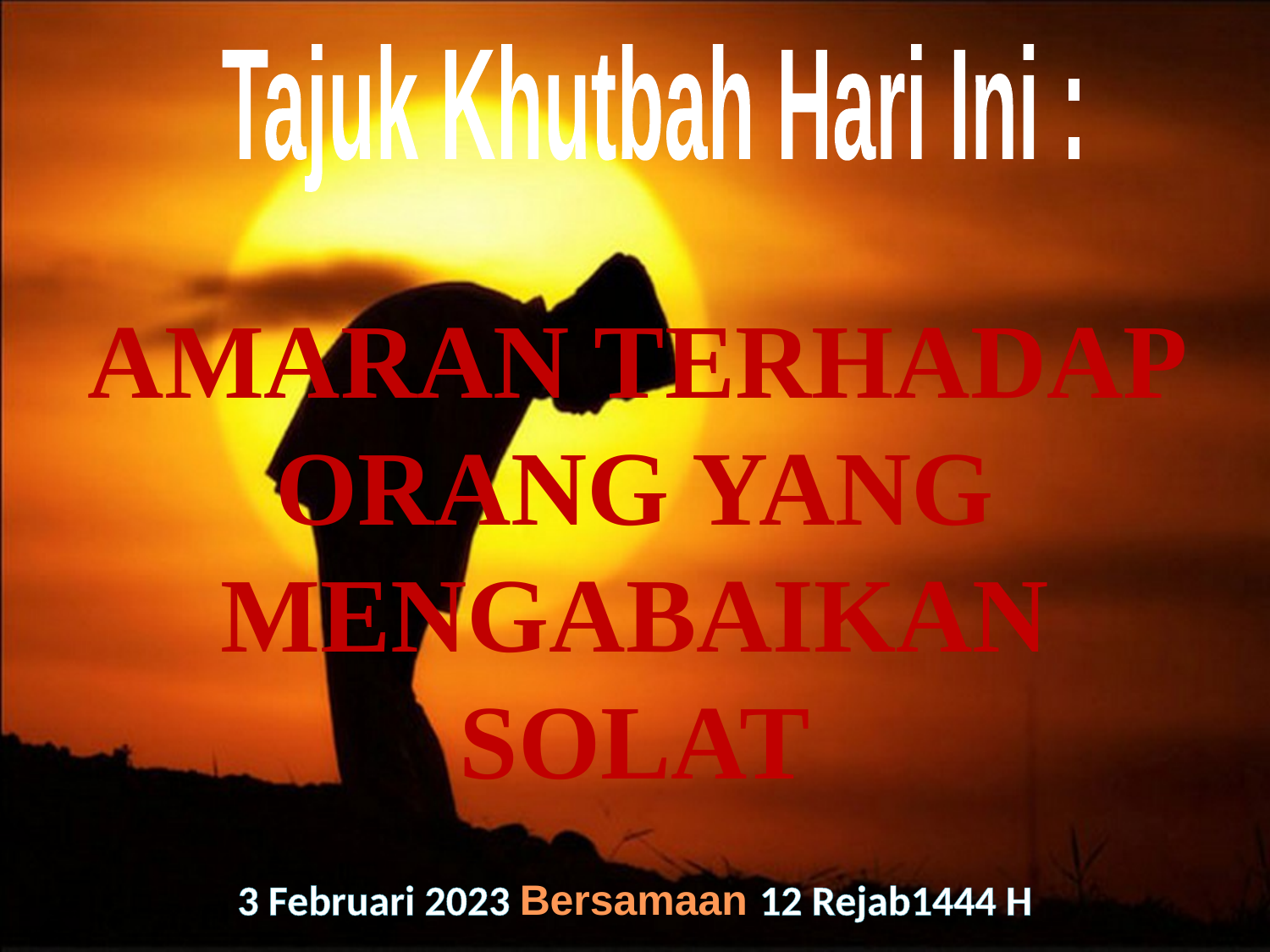

Tajuk Khutbah Hari Ini :
AMARAN TERHADAP ORANG YANG MENGABAIKAN SOLAT
3 Februari 2023 Bersamaan 12 Rejab1444 H